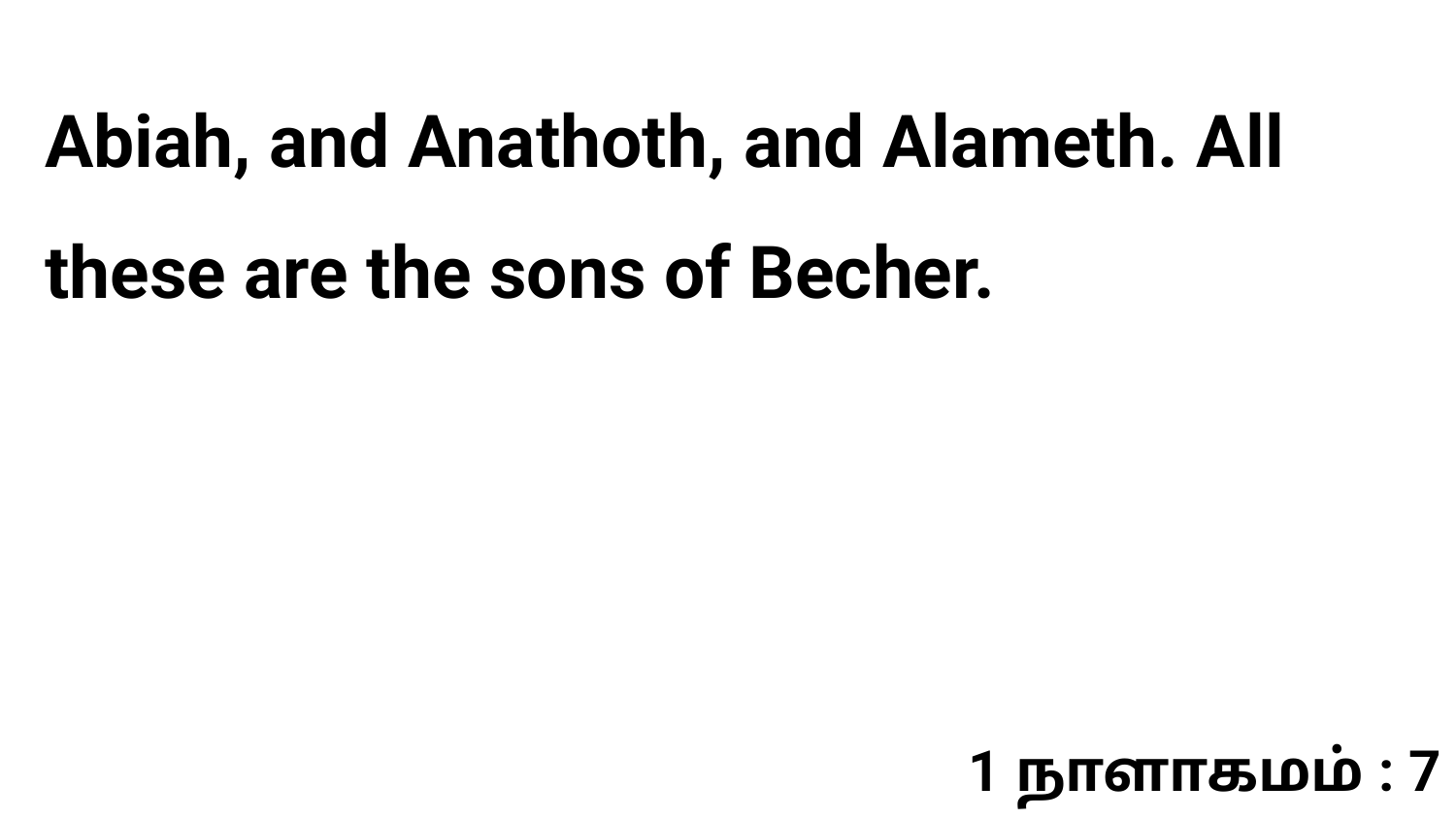

Abiah, and Anathoth, and Alameth. All these are the sons of Becher.
1 நாளாகமம் : 7